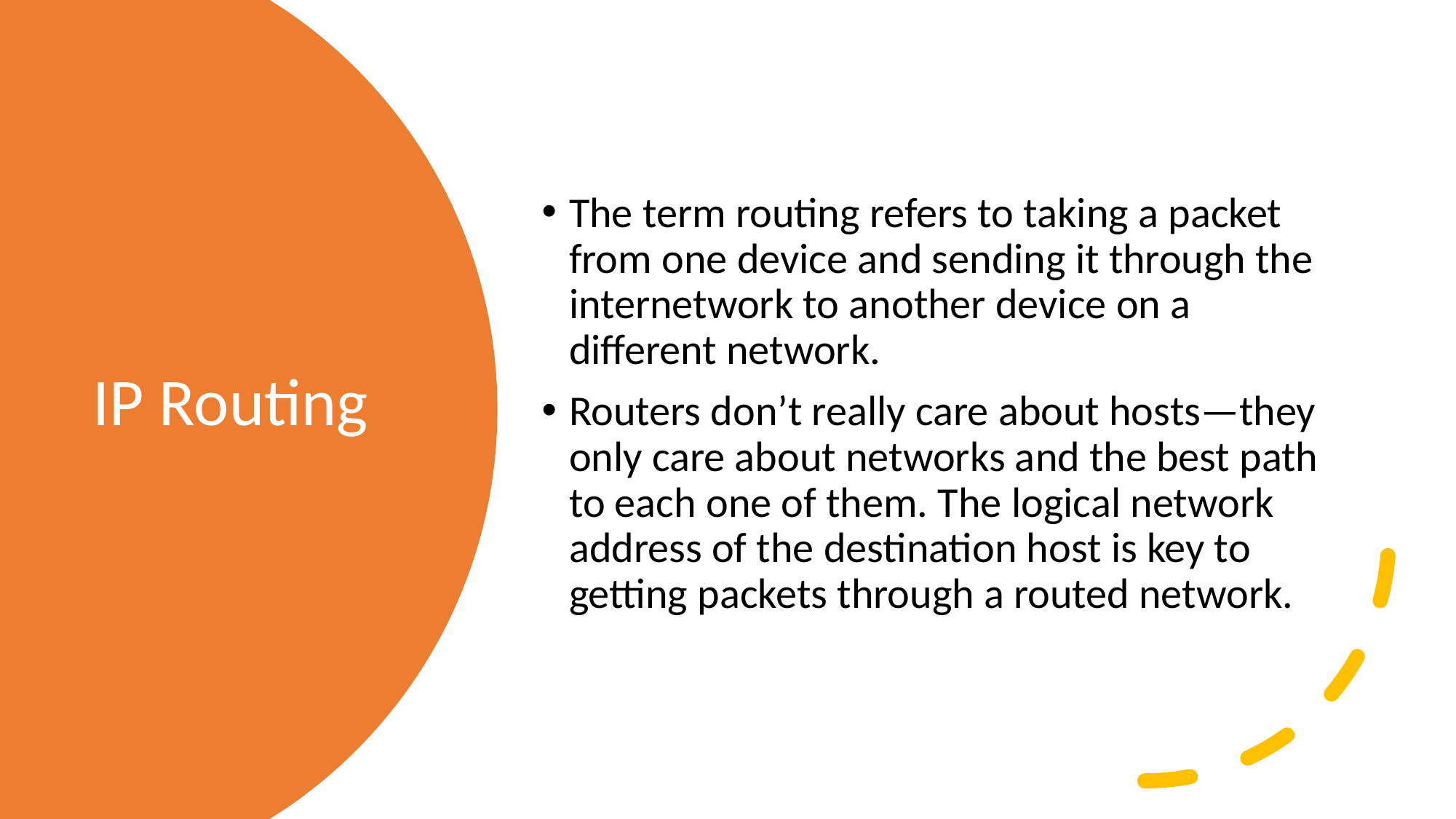

The term routing refers to taking a packet from one device and sending it through the internetwork to another device on a different network.
Routers don’t really care about hosts—they only care about networks and the best path to each one of them. The logical network address of the destination host is key to getting packets through a routed network.
# IP Routing